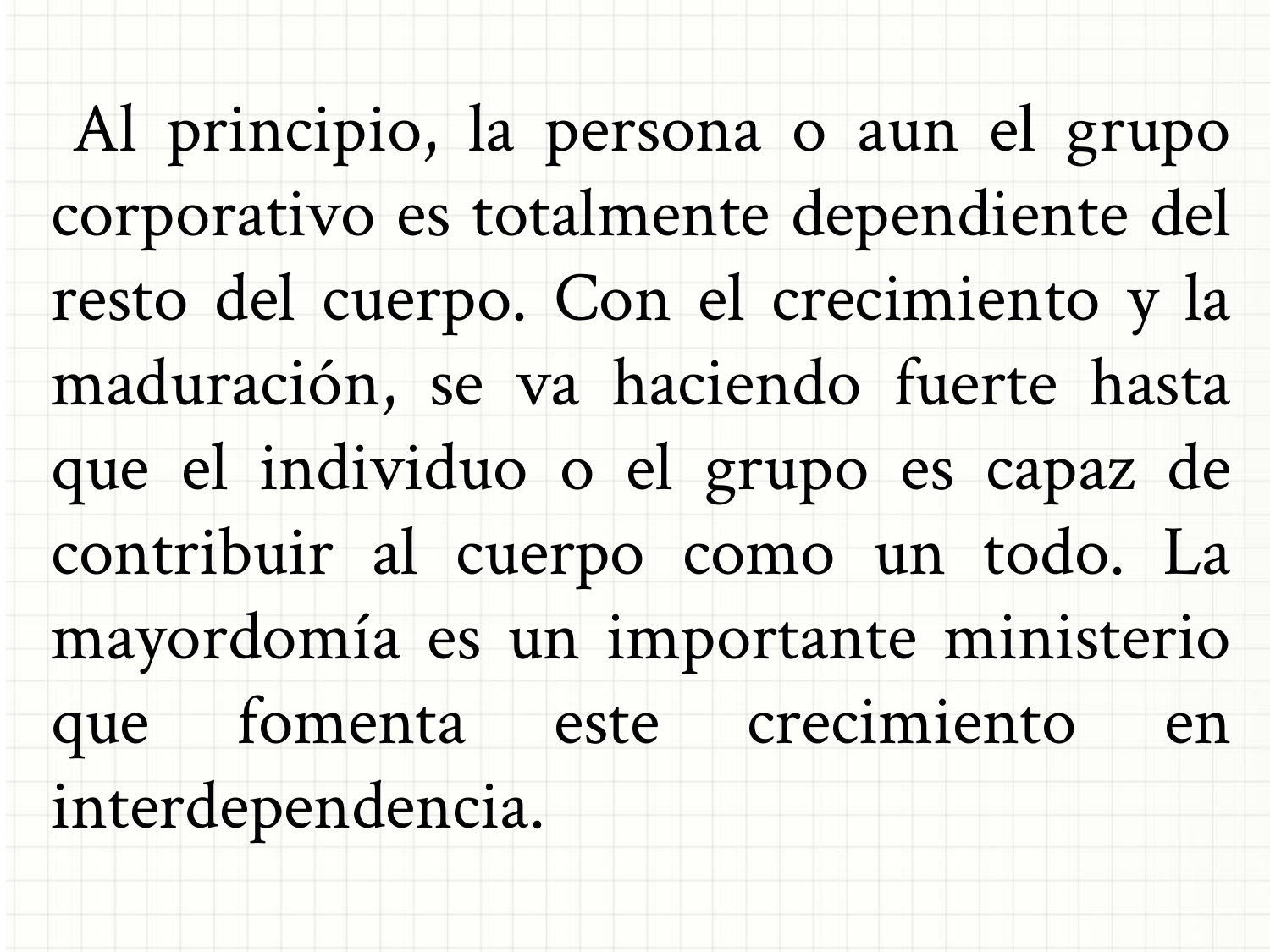

Al principio, la persona o aun el grupo corporativo es totalmente dependiente del resto del cuerpo. Con el crecimiento y la maduración, se va haciendo fuerte hasta que el individuo o el grupo es capaz de contribuir al cuerpo como un todo. La mayordomía es un importante ministerio que fomenta este crecimiento en interdependencia.